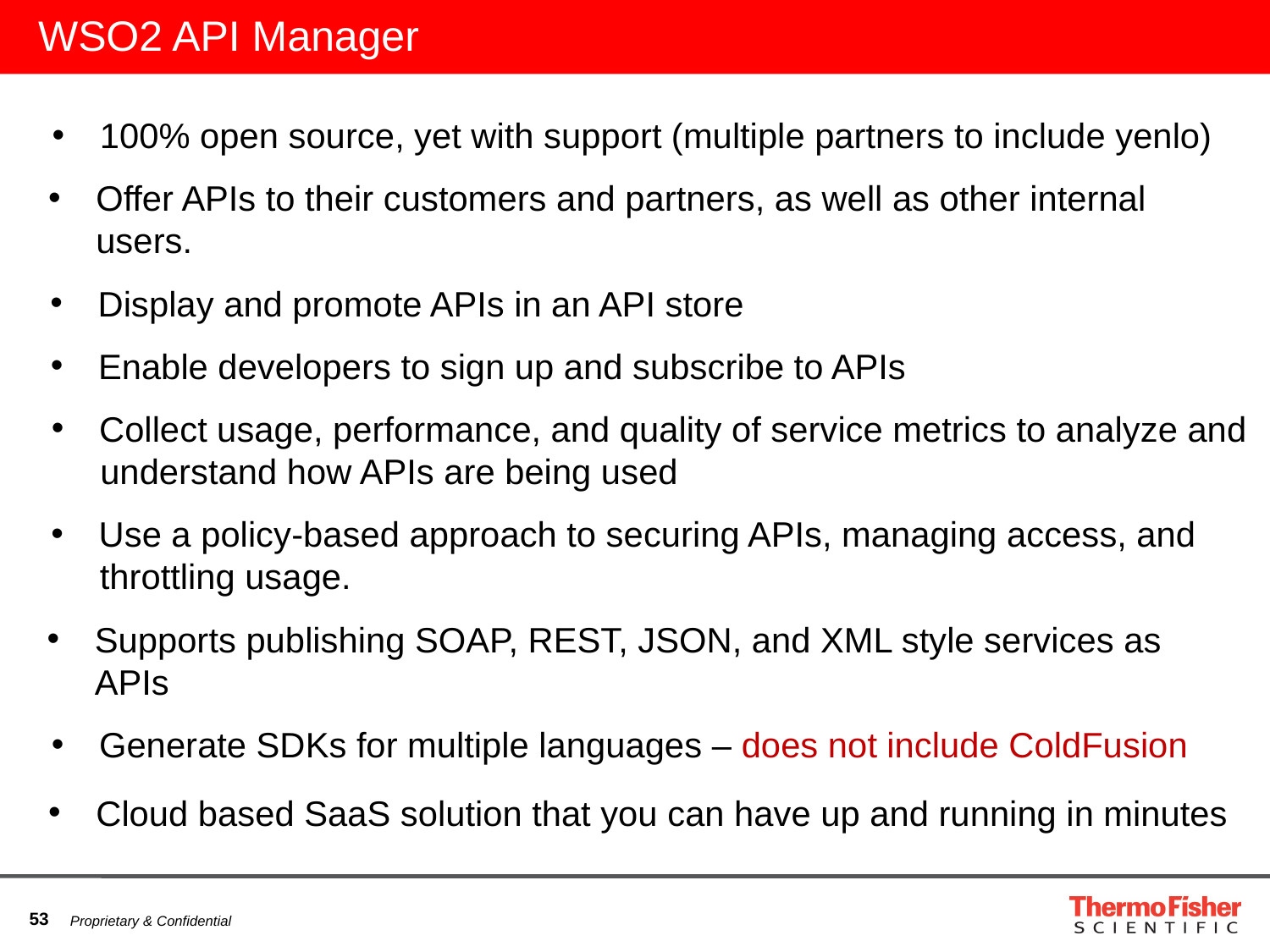

# WSO2 API Manager
100% open source, yet with support (multiple partners to include yenlo)
Offer APIs to their customers and partners, as well as other internal users.
Display and promote APIs in an API store
Enable developers to sign up and subscribe to APIs
Collect usage, performance, and quality of service metrics to analyze and
     understand how APIs are being used
Use a policy-based approach to securing APIs, managing access, and
     throttling usage.
Supports publishing SOAP, REST, JSON, and XML style services as APIs
Generate SDKs for multiple languages – does not include ColdFusion
Cloud based SaaS solution that you can have up and running in minutes